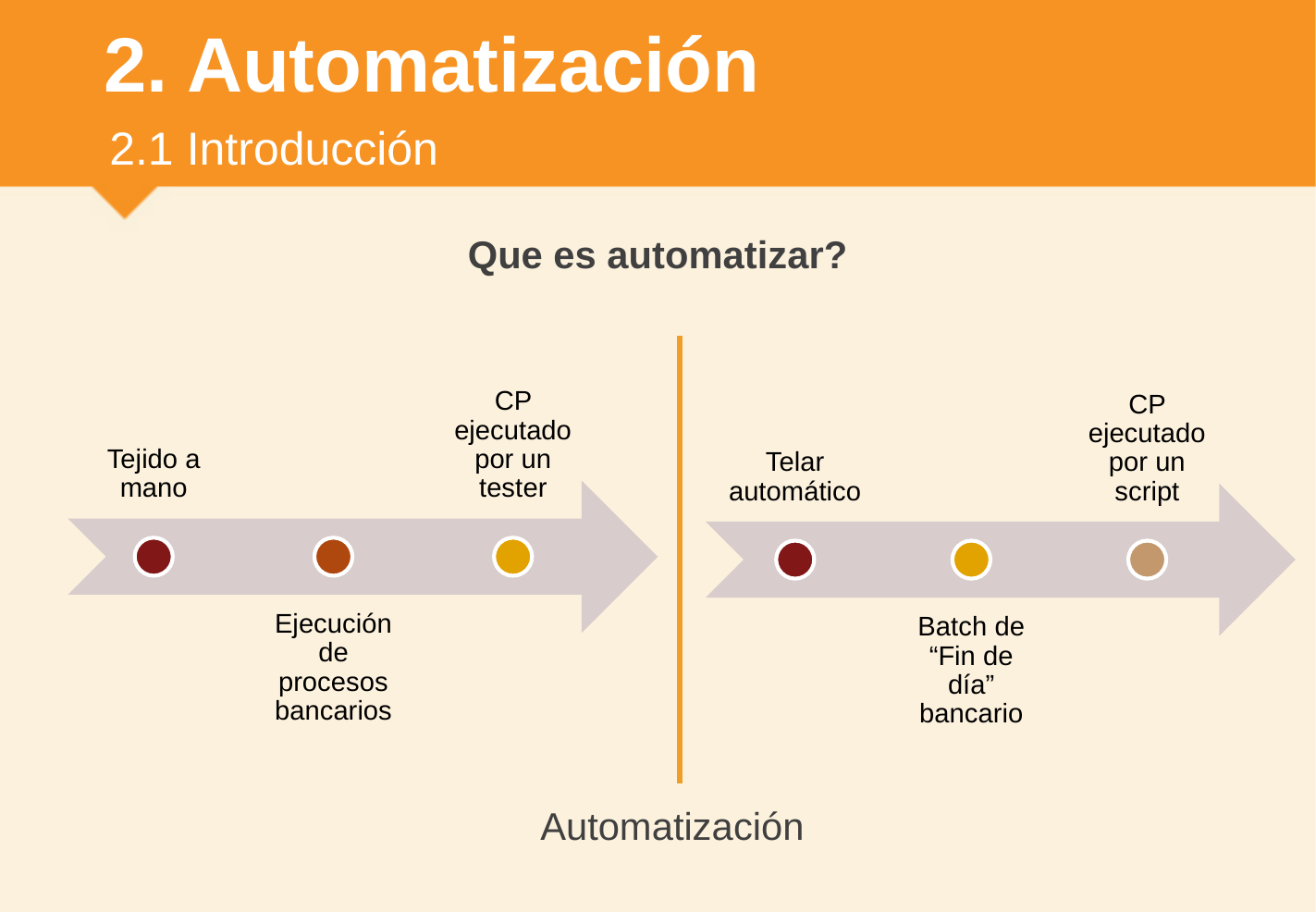

# 2. Automatización
2.1 Introducción
Que es automatizar?
Tejido a mano
Ejecución de procesos bancarios
CP ejecutado por un tester
Telar automático
Batch de “Fin de día” bancario
CP ejecutado por un script
Automatización